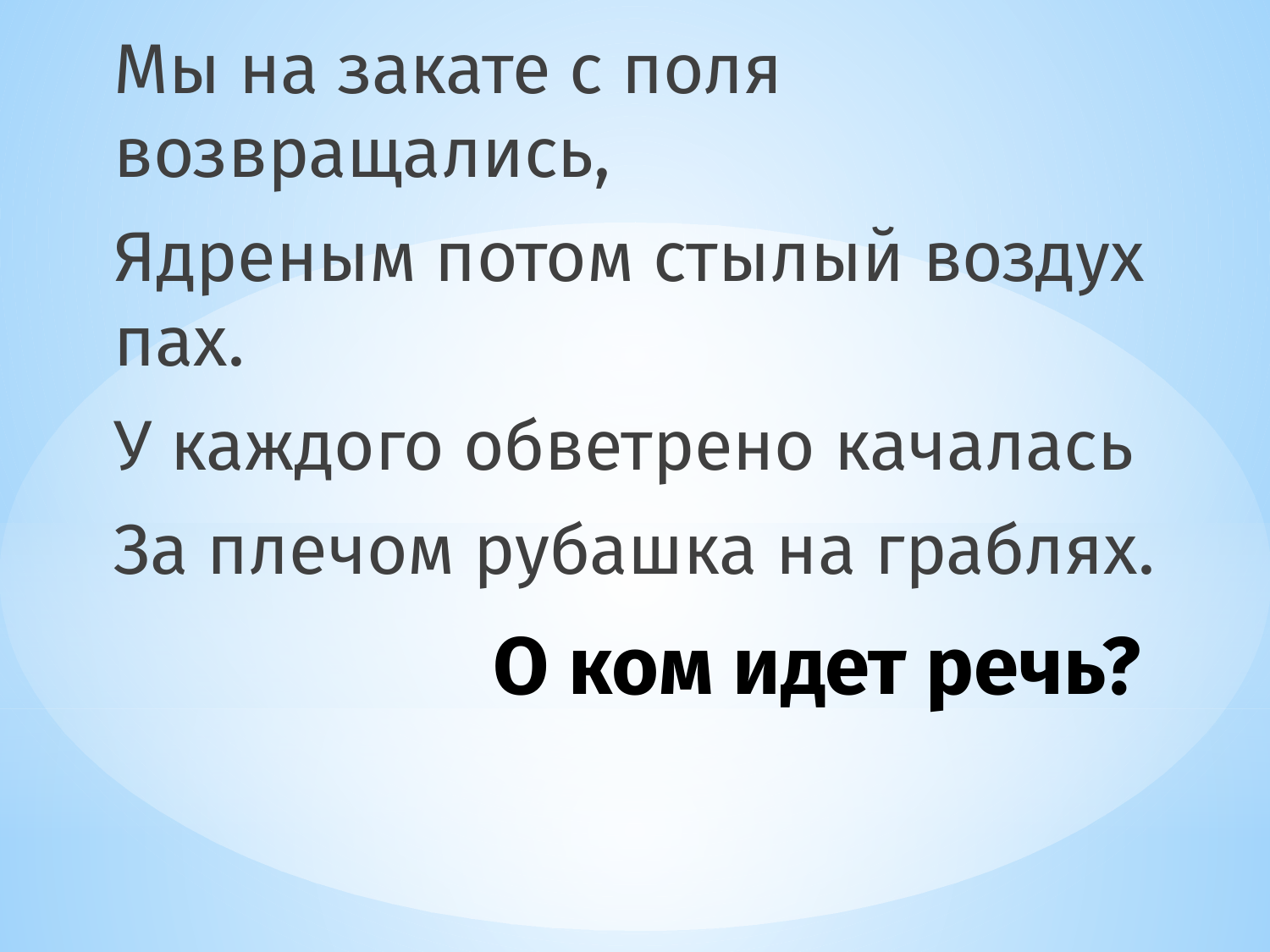

Мы на закате с поля возвращались,
Ядреным потом стылый воздух пах.
У каждого обветрено качалась
За плечом рубашка на граблях.
# О ком идет речь?